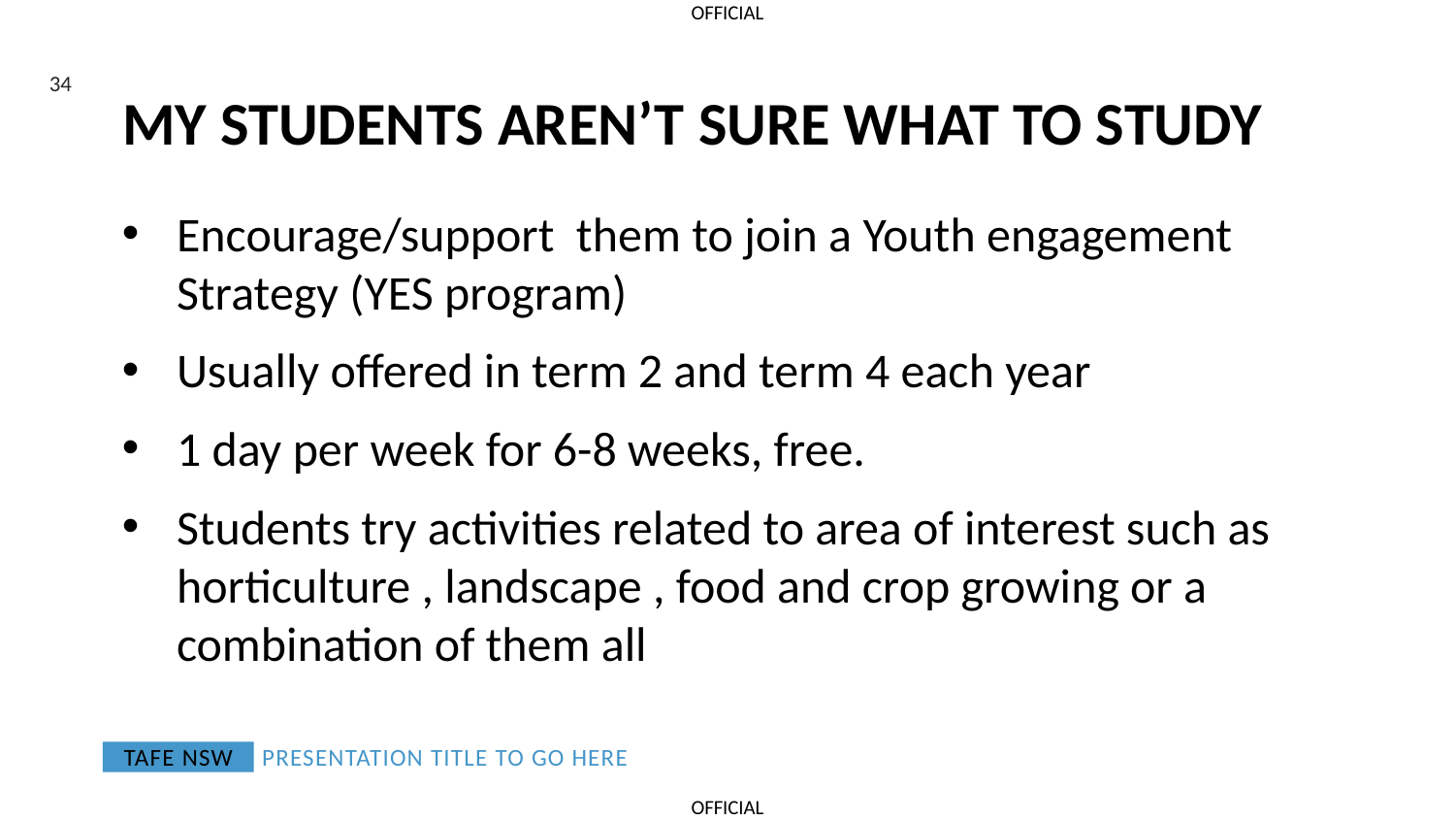

34
# My students aren’t sure what to study
Encourage/support  them to join a Youth engagement Strategy (YES program)
Usually offered in term 2 and term 4 each year
1 day per week for 6-8 weeks, free.
Students try activities related to area of interest such as horticulture , landscape , food and crop growing or a combination of them all
Presentation title to go here